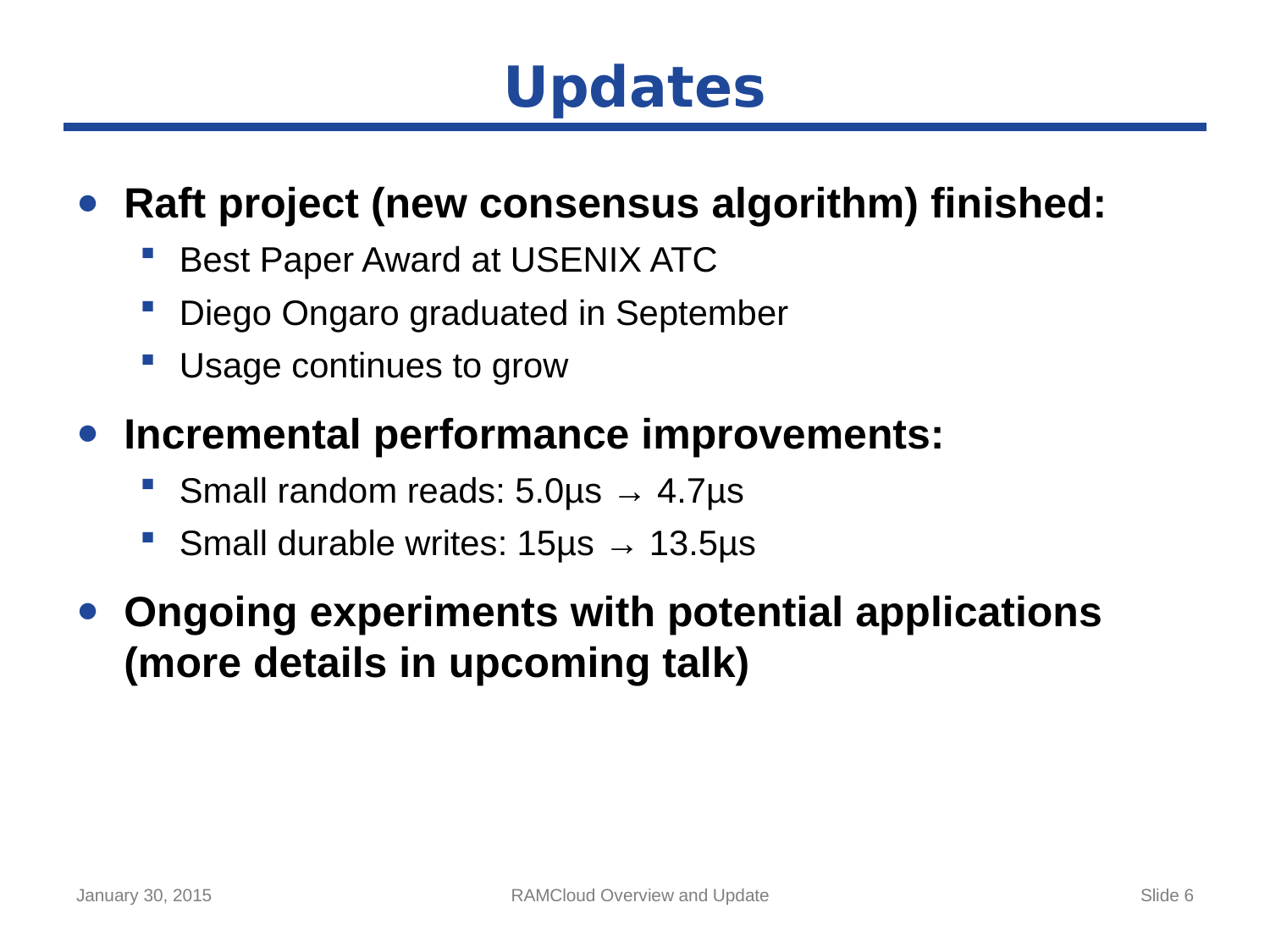

# Updates
Raft project (new consensus algorithm) finished:
Best Paper Award at USENIX ATC
Diego Ongaro graduated in September
Usage continues to grow
Incremental performance improvements:
Small random reads: 5.0µs → 4.7µs
Small durable writes: 15µs → 13.5µs
Ongoing experiments with potential applications
(more details in upcoming talk)
January 30, 2015
RAMCloud Overview and Update
Slide 6